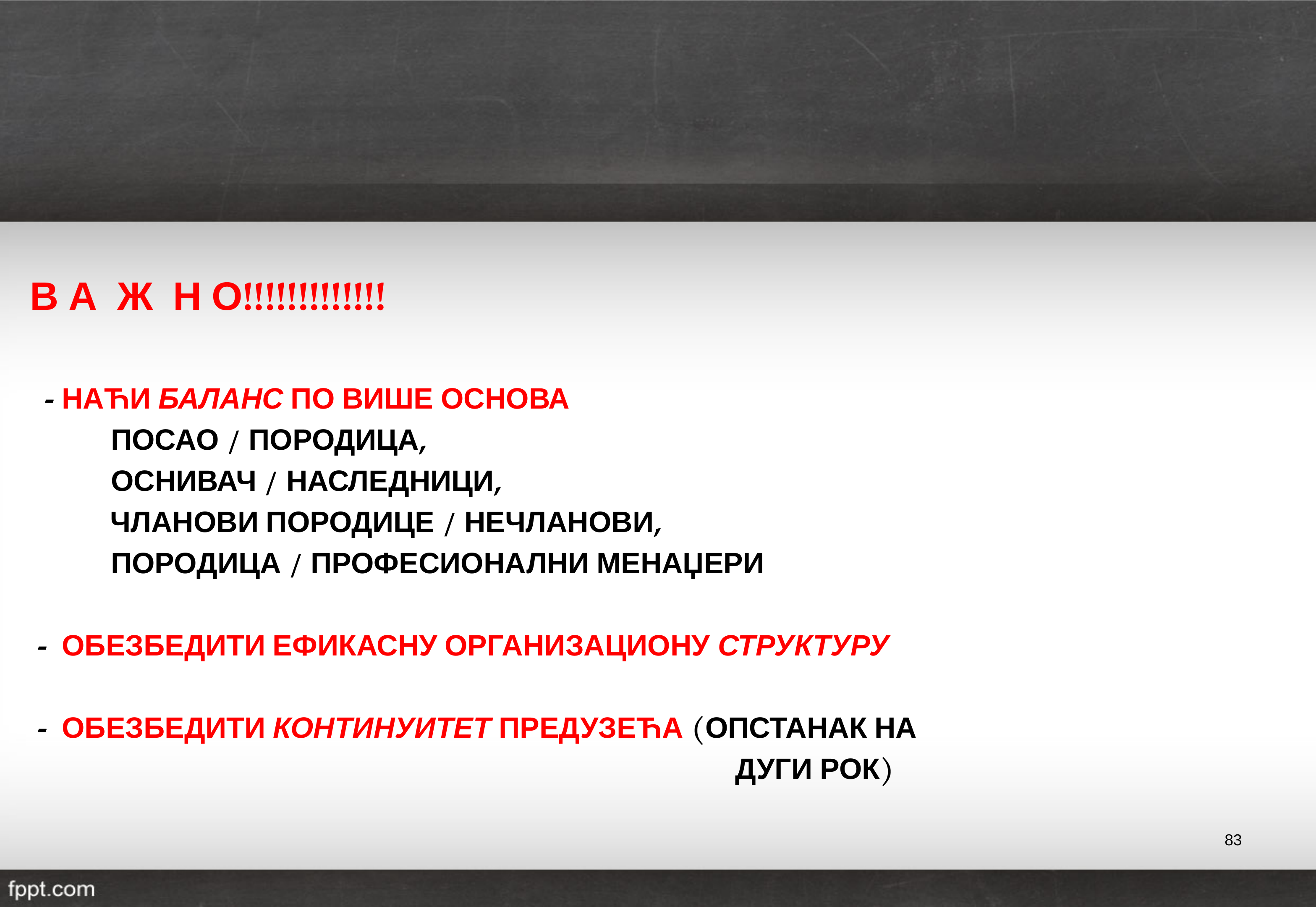

В А  Ж  Н О!!!!!!!!!!!!!

     - НАЋИ БАЛАНС ПО ВИШЕ ОСНОВА
              ПОСАО / ПОРОДИЦА,
              ОСНИВАЧ / НАСЛЕДНИЦИ,
                  ЧЛАНОВИ ПОРОДИЦЕ / НЕЧЛАНОВИ,
              ПОРОДИЦА / ПРОФЕСИОНАЛНИ МЕНАЏЕРИ

    -  ОБЕЗБЕДИТИ ЕФИКАСНУ ОРГАНИЗАЦИОНУ СТРУКТУРУ

    -  ОБЕЗБЕДИТИ КОНТИНУИТЕТ ПРЕДУЗЕЋА (ОПСТАНАК НА
                                                                                                   ДУГИ РОК)

83